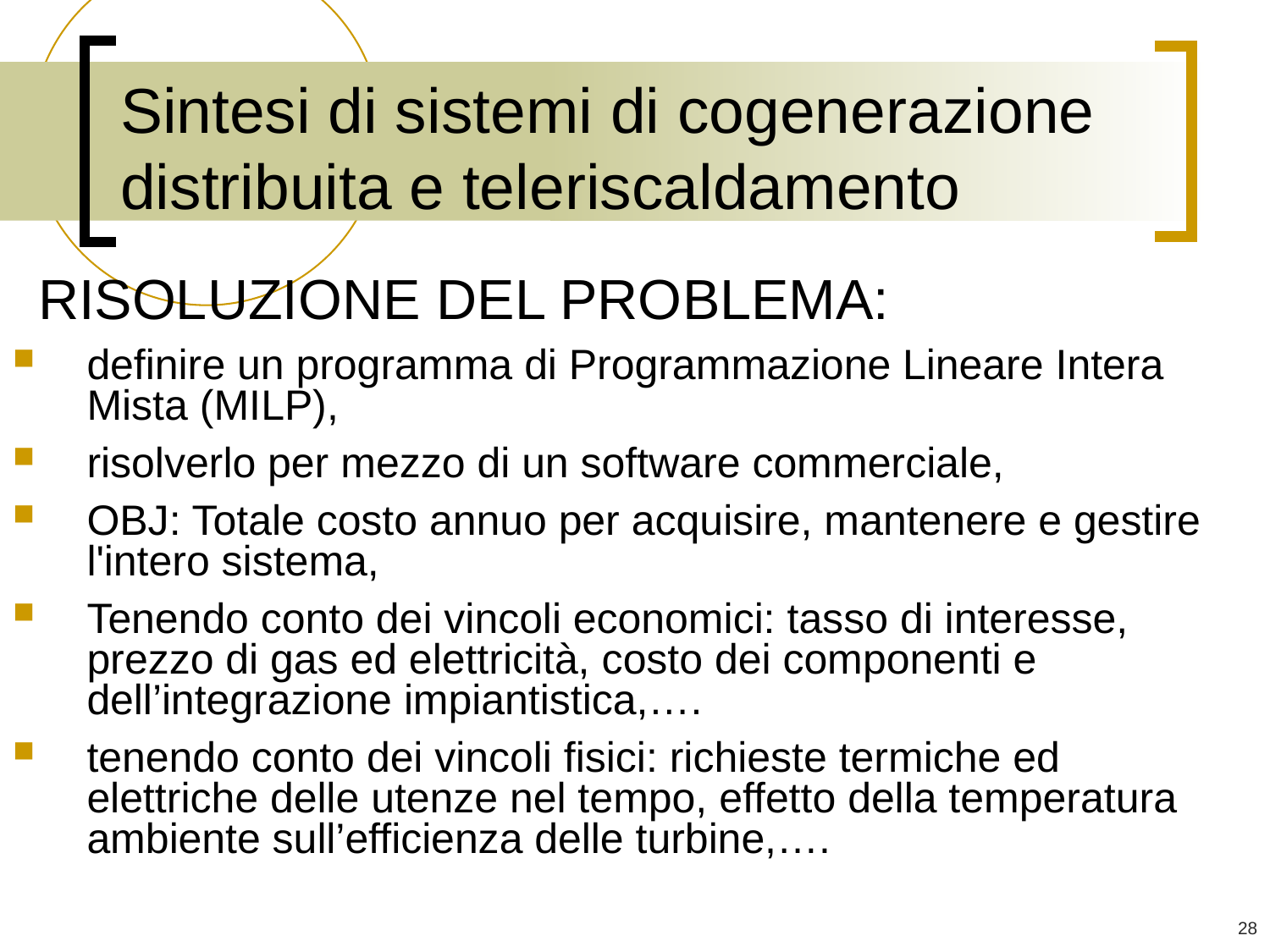

# Sintesi di sistemi di cogenerazione distribuita e teleriscaldamento
RISOLUZIONE DEL PROBLEMA:
definire un programma di Programmazione Lineare Intera Mista (MILP),
risolverlo per mezzo di un software commerciale,
OBJ: Totale costo annuo per acquisire, mantenere e gestire l'intero sistema,
Tenendo conto dei vincoli economici: tasso di interesse, prezzo di gas ed elettricità, costo dei componenti e dell’integrazione impiantistica,….
tenendo conto dei vincoli fisici: richieste termiche ed elettriche delle utenze nel tempo, effetto della temperatura ambiente sull’efficienza delle turbine,….
28